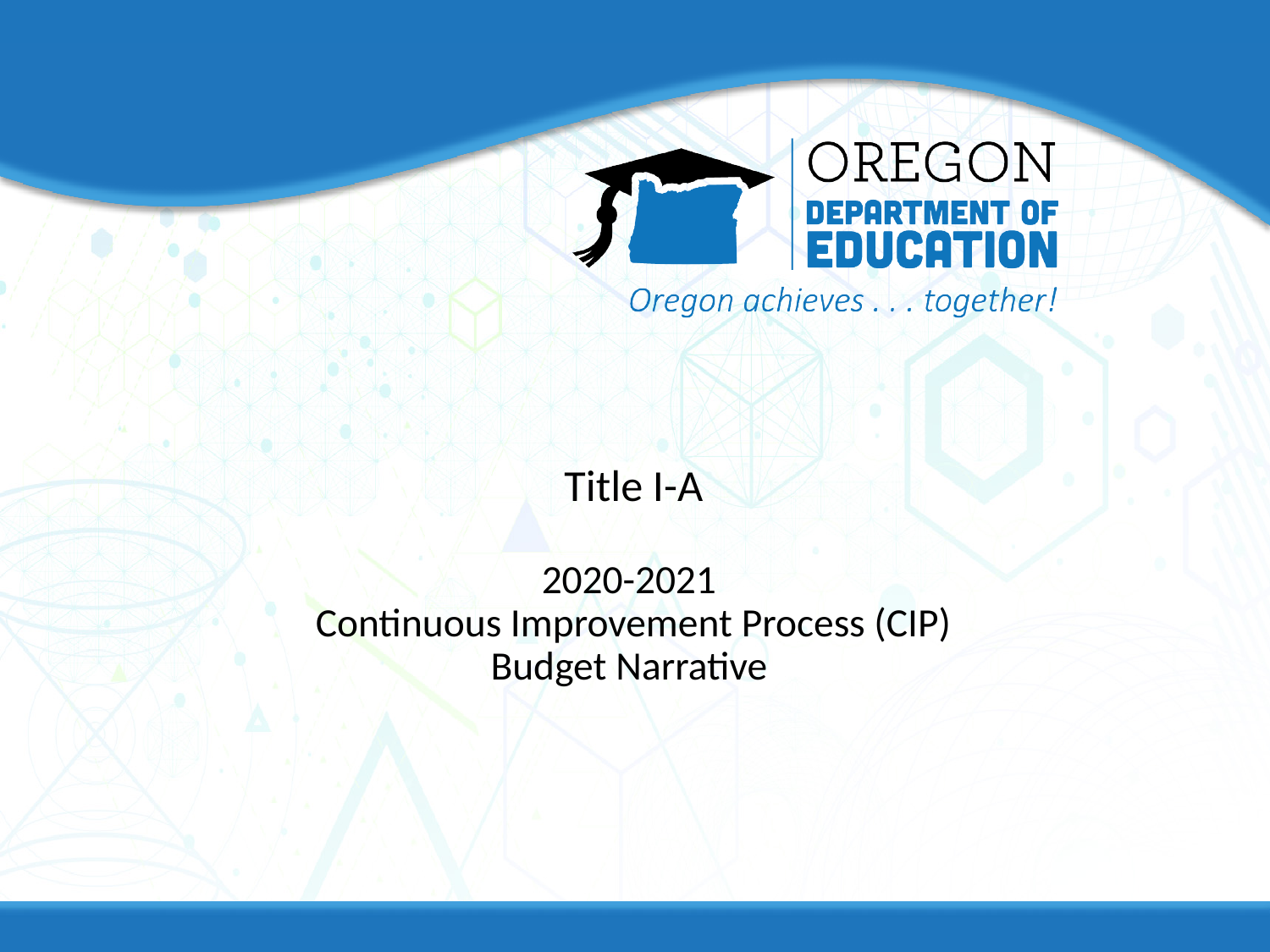

# Title I-A 2020-2021 Continuous Improvement Process (CIP) Budget Narrative